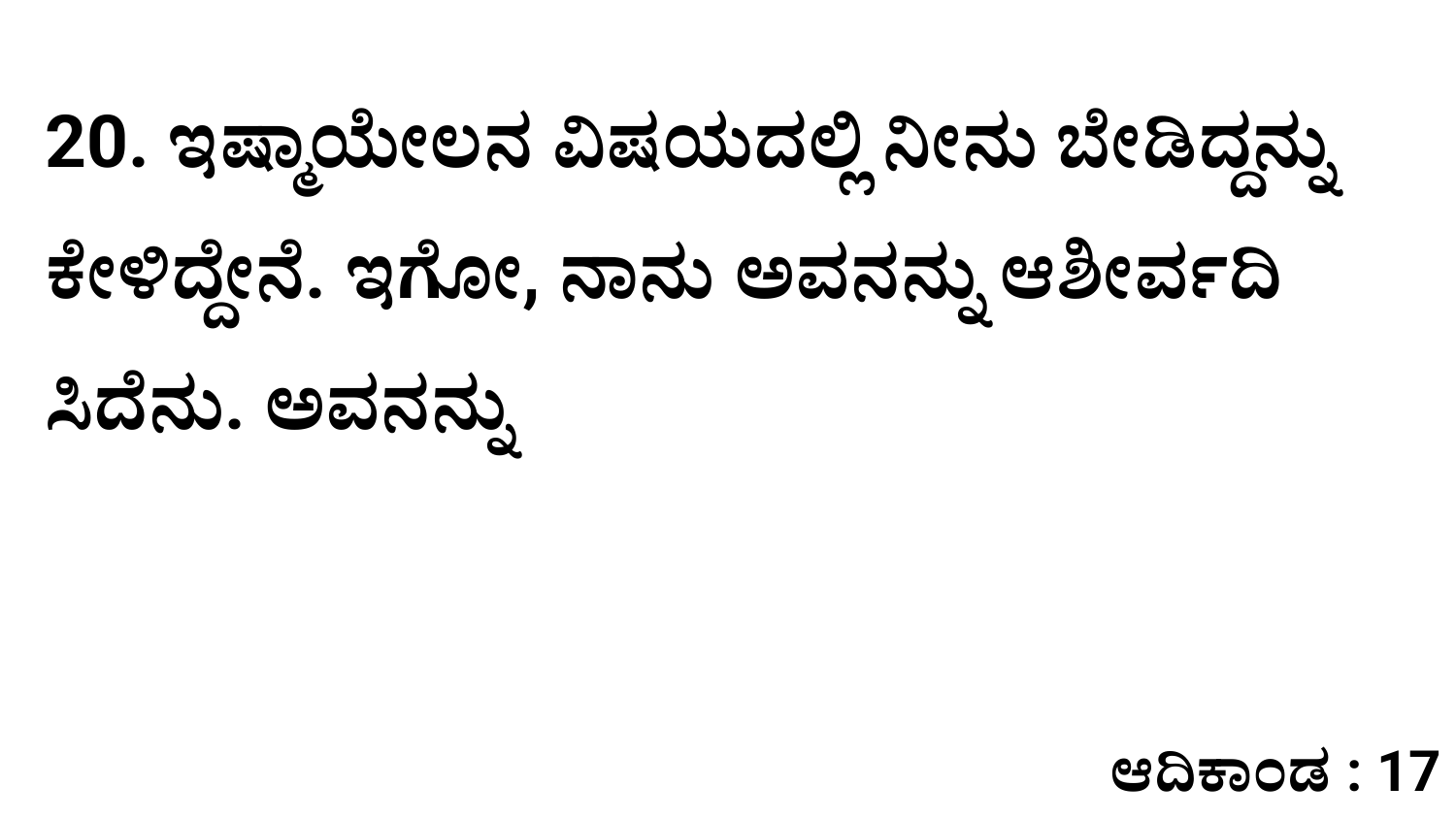

20. ಇಷ್ಮಾಯೇಲನ ವಿಷಯದಲ್ಲಿ ನೀನು ಬೇಡಿದ್ದನ್ನು ಕೇಳಿದ್ದೇನೆ. ಇಗೋ, ನಾನು ಅವನನ್ನು ಆಶೀರ್ವದಿ ಸಿದೆನು. ಅವನನ್ನು
ಆದಿಕಾಂಡ : 17